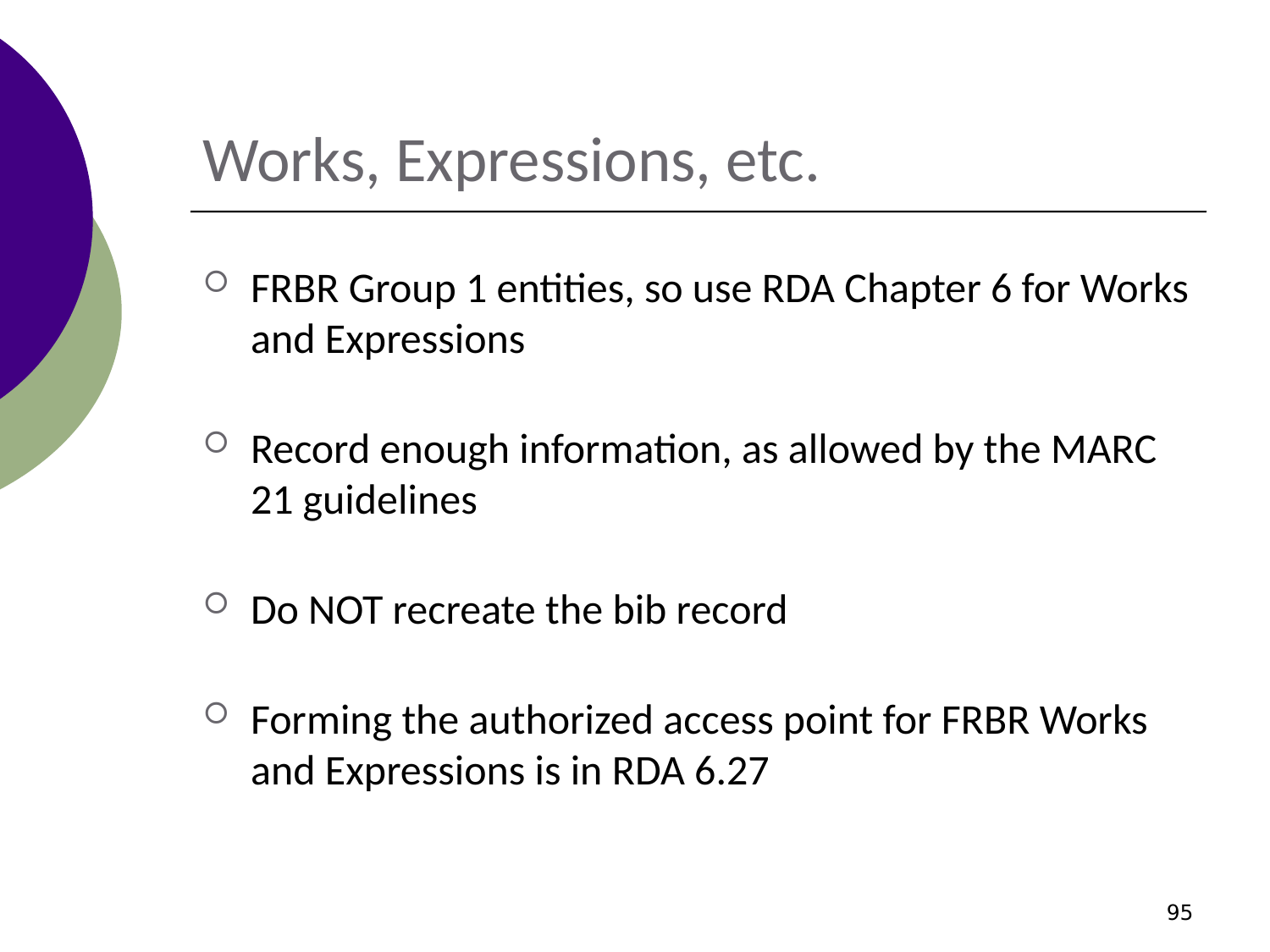

# Works, Expressions, etc.
FRBR Group 1 entities, so use RDA Chapter 6 for Works and Expressions
Record enough information, as allowed by the MARC 21 guidelines
Do NOT recreate the bib record
Forming the authorized access point for FRBR Works and Expressions is in RDA 6.27
95